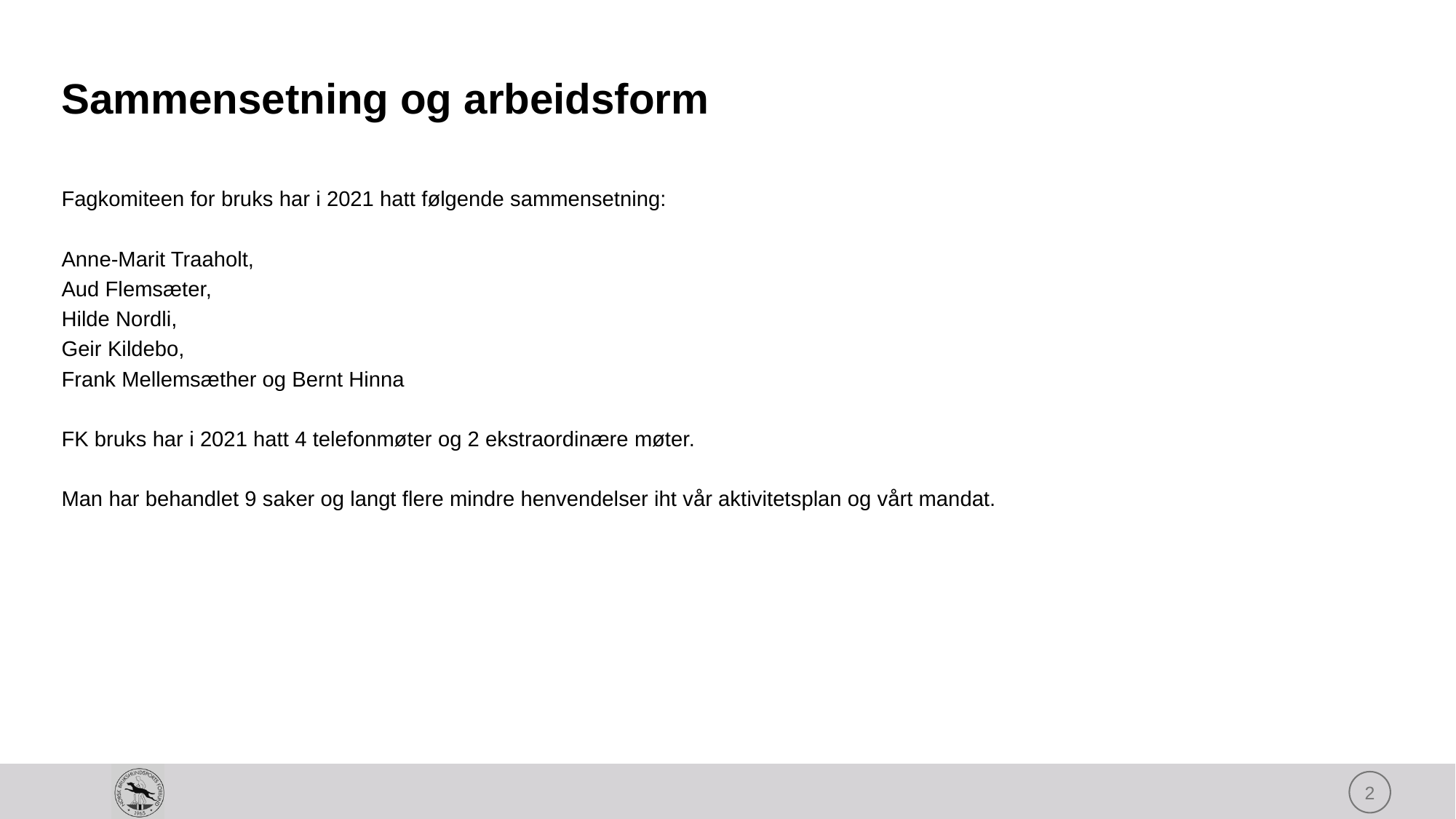

# Sammensetning og arbeidsform

Fagkomiteen for bruks har i 2021 hatt følgende sammensetning:

Anne-Marit Traaholt,
Aud Flemsæter,
Hilde Nordli,
Geir Kildebo,
Frank Mellemsæther og Bernt Hinna

FK bruks har i 2021 hatt 4 telefonmøter og 2 ekstraordinære møter.

Man har behandlet 9 saker og langt flere mindre henvendelser iht vår aktivitetsplan og vårt mandat.

2